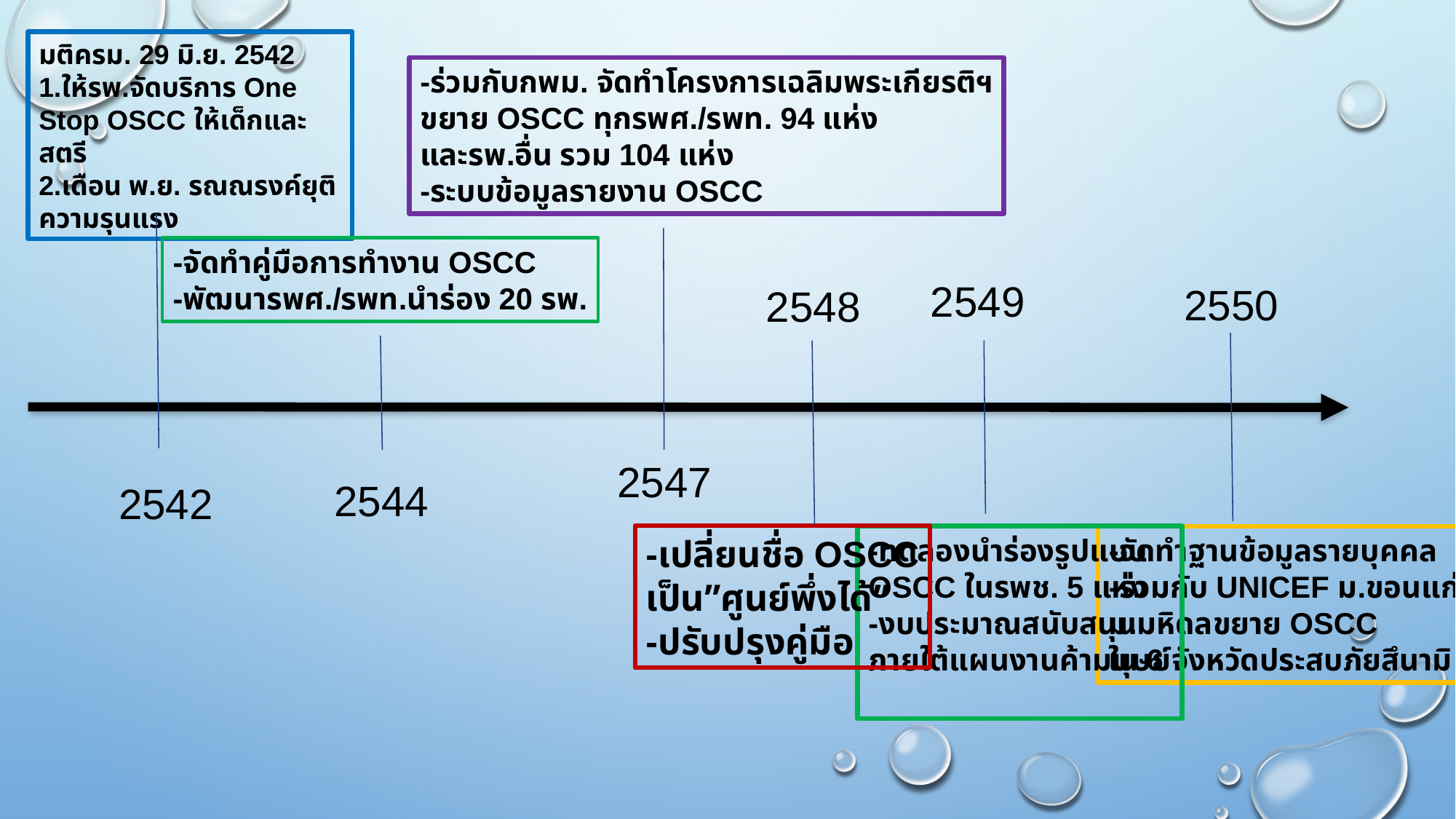

มติครม. 29 มิ.ย. 2542
1.ให้รพ.จัดบริการ One Stop OSCC ให้เด็กและสตรี
2.เดือน พ.ย. รณณรงค์ยุติความรุนแรง
-ร่วมกับกพม. จัดทำโครงการเฉลิมพระเกียรติฯ
ขยาย OSCC ทุกรพศ./รพท. 94 แห่ง
และรพ.อื่น รวม 104 แห่ง
-ระบบข้อมูลรายงาน OSCC
-จัดทำคู่มือการทำงาน OSCC
-พัฒนารพศ./รพท.นำร่อง 20 รพ.
2549
2550
2548
2547
2544
2542
-เปลี่ยนชื่อ OSCC
เป็น”ศูนย์พึ่งได้”
-ปรับปรุงคู่มือ
-ทดลองนำร่องรูปแบบ
OSCC ในรพช. 5 แห่ง
-งบประมาณสนับสนุน
ภายใต้แผนงานค้ามนุษย์

-จัดทำฐานข้อมูลรายบุคคล
-ร่วมกับ UNICEF ม.ขอนแก่น
ม.มหิดลขยาย OSCC
ใน 6 จังหวัดประสบภัยสึนามิ